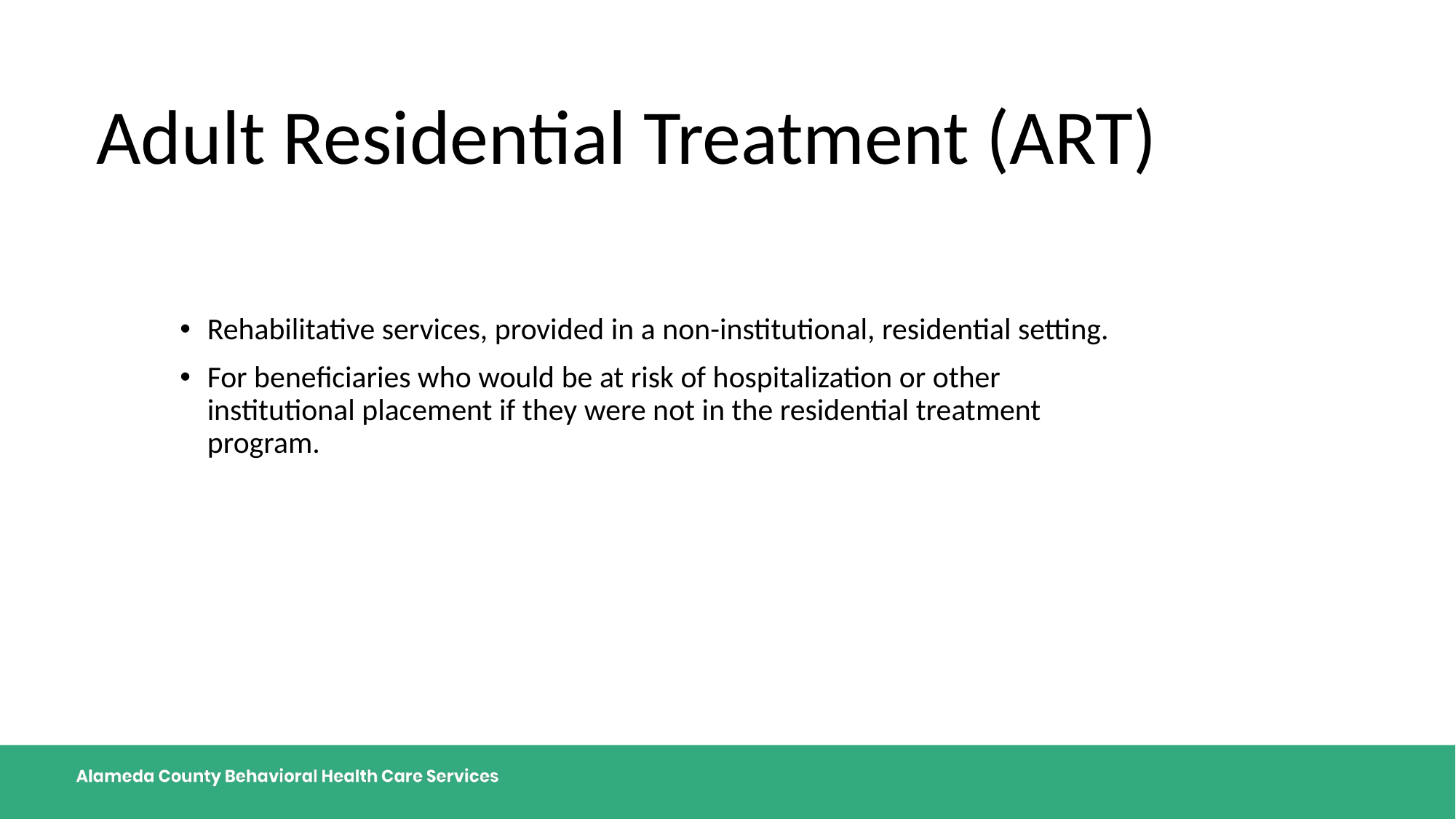

# Adult Residential Treatment (ART)
Rehabilitative services, provided in a non-institutional, residential setting.
For beneficiaries who would be at risk of hospitalization or other institutional placement if they were not in the residential treatment program.